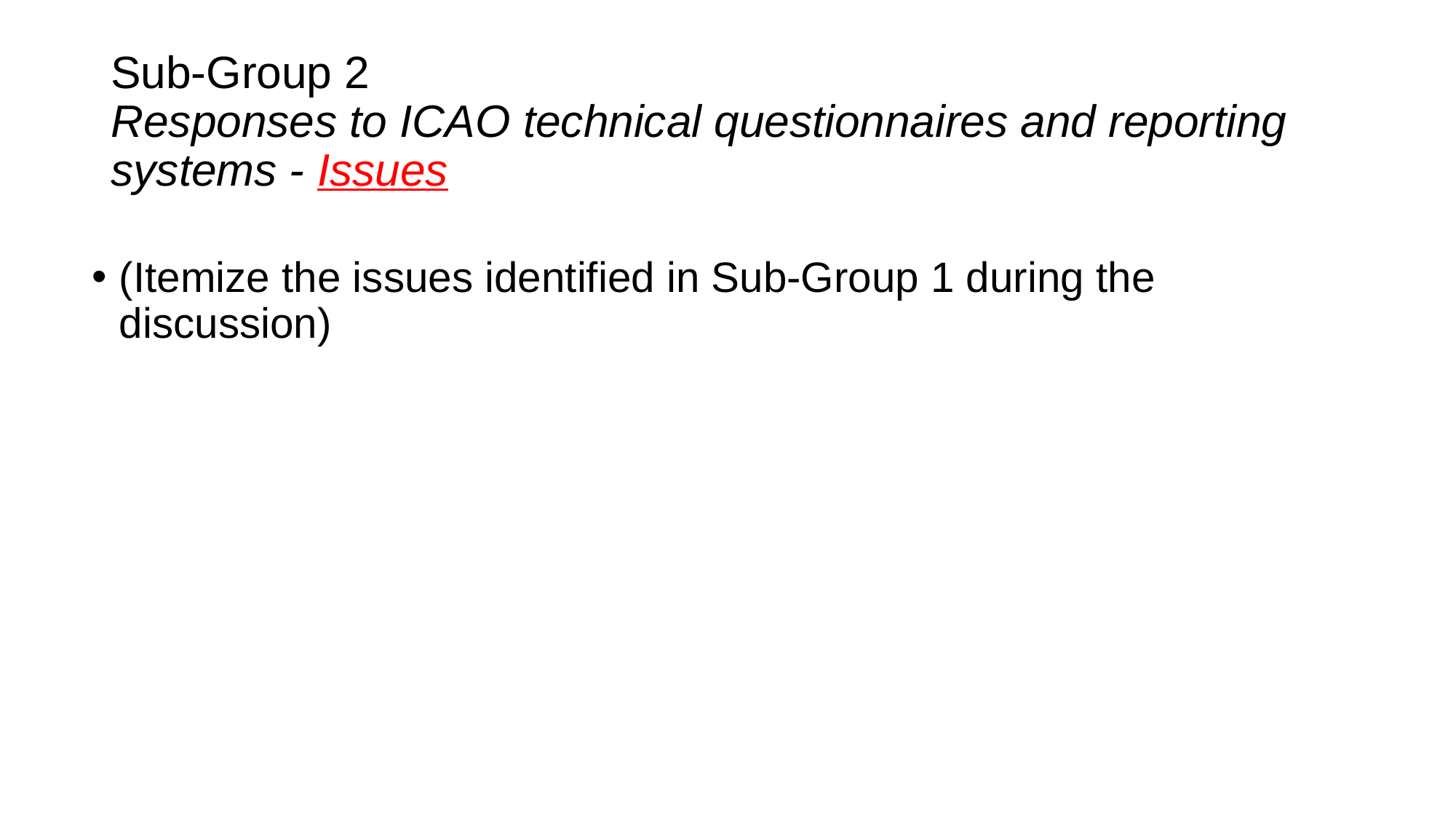

# Sub-Group 2 Responses to ICAO technical questionnaires and reporting systems - Issues
(Itemize the issues identified in Sub-Group 1 during the discussion)